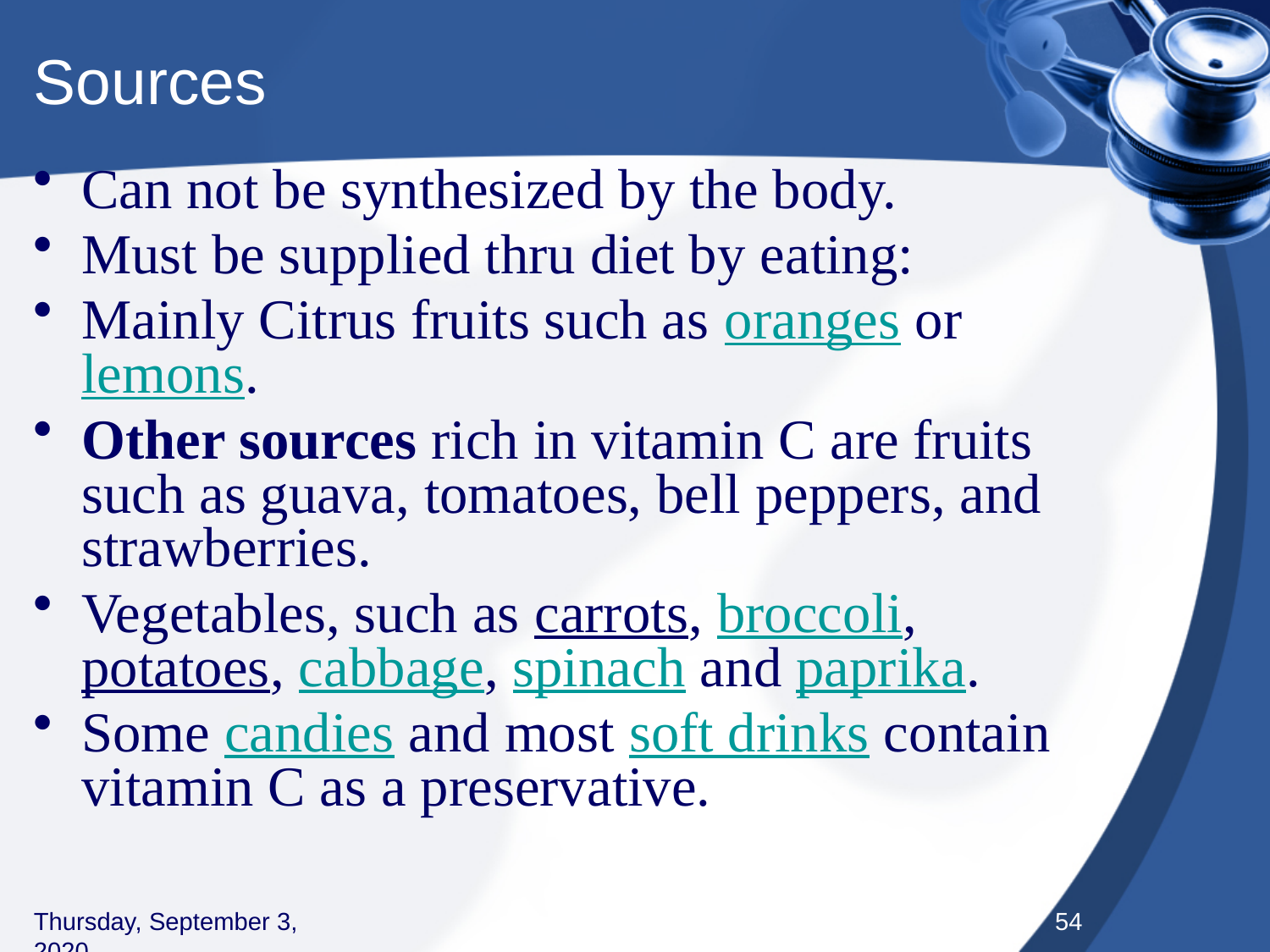

# Sources
Can not be synthesized by the body.
Must be supplied thru diet by eating:
Mainly Citrus fruits such as oranges or lemons.
Other sources rich in vitamin C are fruits such as guava, tomatoes, bell peppers, and strawberries.
Vegetables, such as carrots, broccoli, potatoes, cabbage, spinach and paprika.
Some candies and most soft drinks contain vitamin C as a preservative.

Thursday, September 3, 2020

54